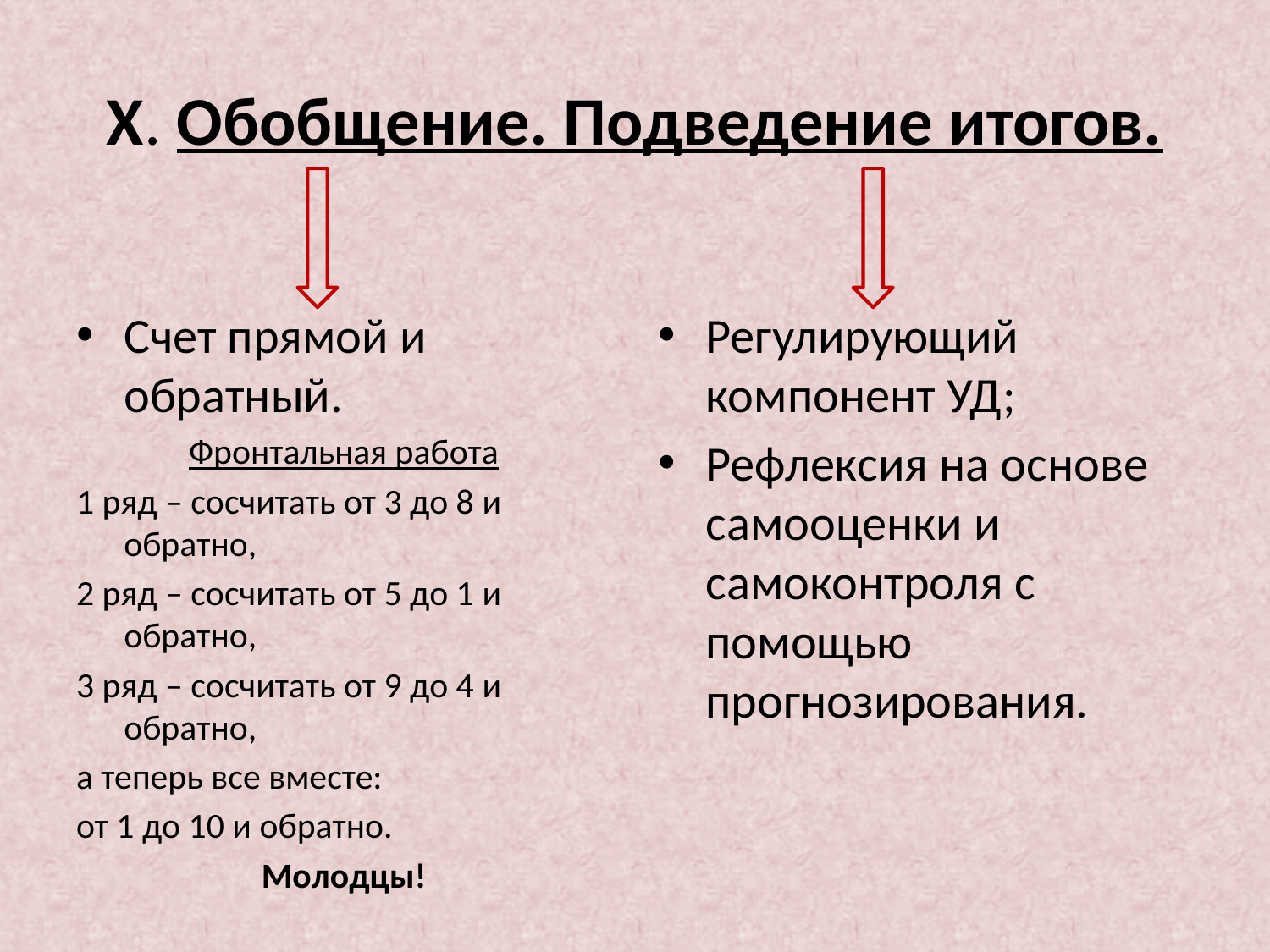

# X. Обобщение. Подведение итогов.

Счет прямой и обратный.
Фронтальная работа
1 ряд – сосчитать от 3 до 8 и обратно,
2 ряд – сосчитать от 5 до 1 и обратно,
3 ряд – сосчитать от 9 до 4 и обратно,
а теперь все вместе:
от 1 до 10 и обратно.
Молодцы!

Регулирующий компонент УД;
Рефлексия на основе самооценки и самоконтроля с помощью прогнозирования.